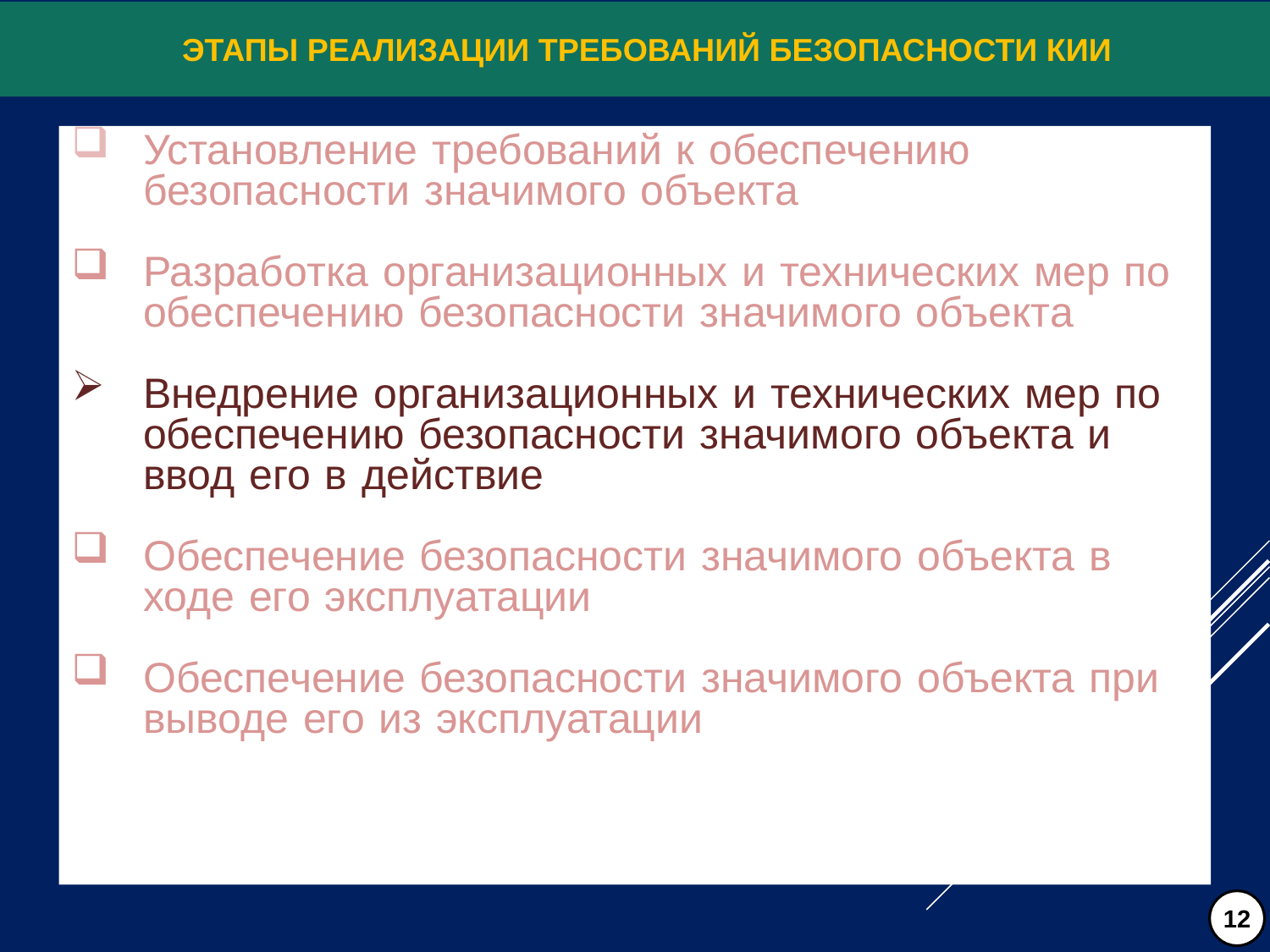

ЭТАПЫ РЕАЛИЗАЦИИ ТРЕБОВАНИЙ БЕЗОПАСНОСТИ КИИ
Установление требований к обеспечению безопасности значимого объекта

Разработка организационных и технических мер по обеспечению безопасности значимого объекта

Внедрение организационных и технических мер по обеспечению безопасности значимого объекта и ввод его в действие

Обеспечение безопасности значимого объекта в ходе его эксплуатации

Обеспечение безопасности значимого объекта при выводе его из эксплуатации
12